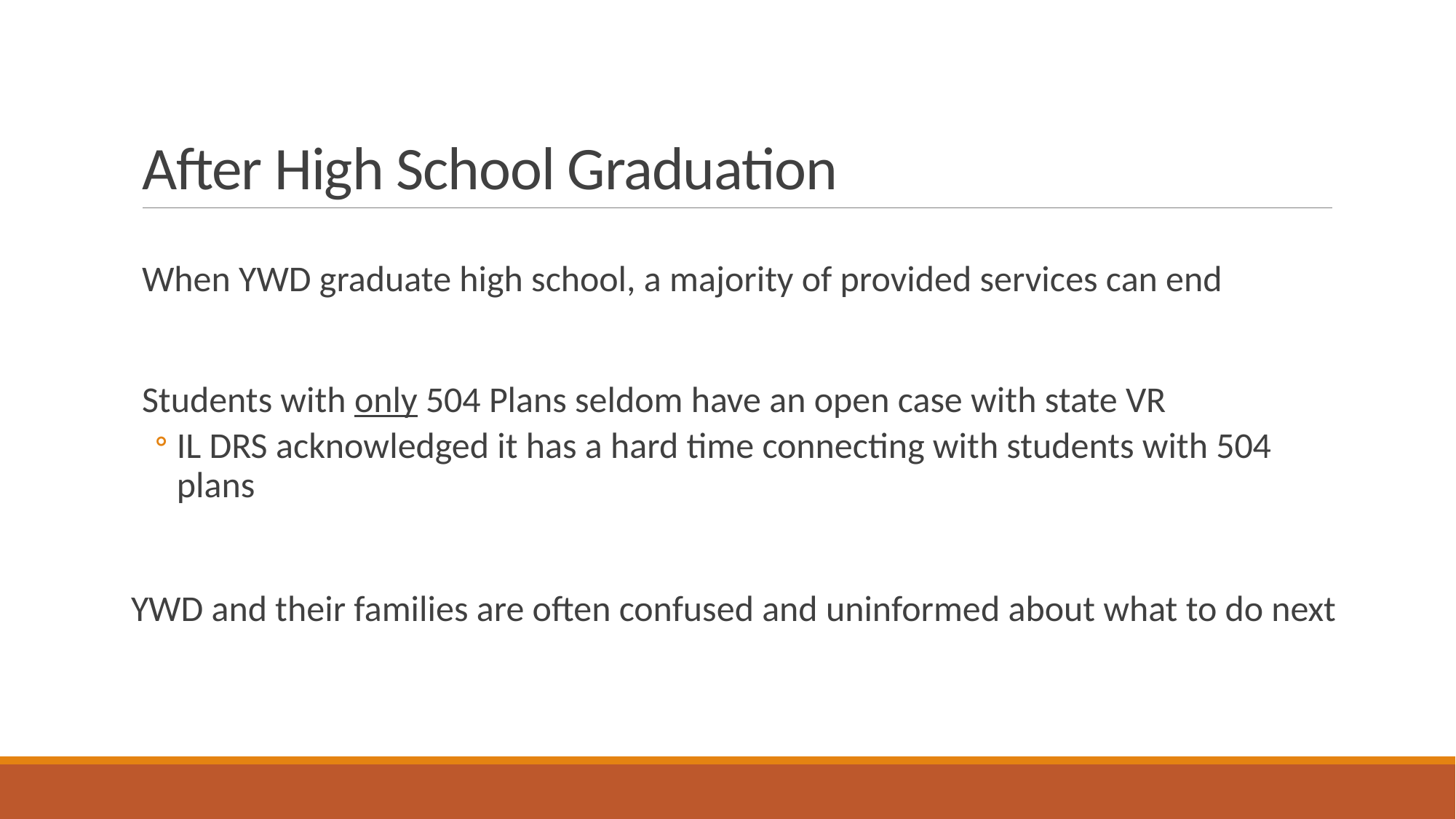

# After High School Graduation
When YWD graduate high school, a majority of provided services can end

Students with only 504 Plans seldom have an open case with state VR
IL DRS acknowledged it has a hard time connecting with students with 504 plans

YWD and their families are often confused and uninformed about what to do next